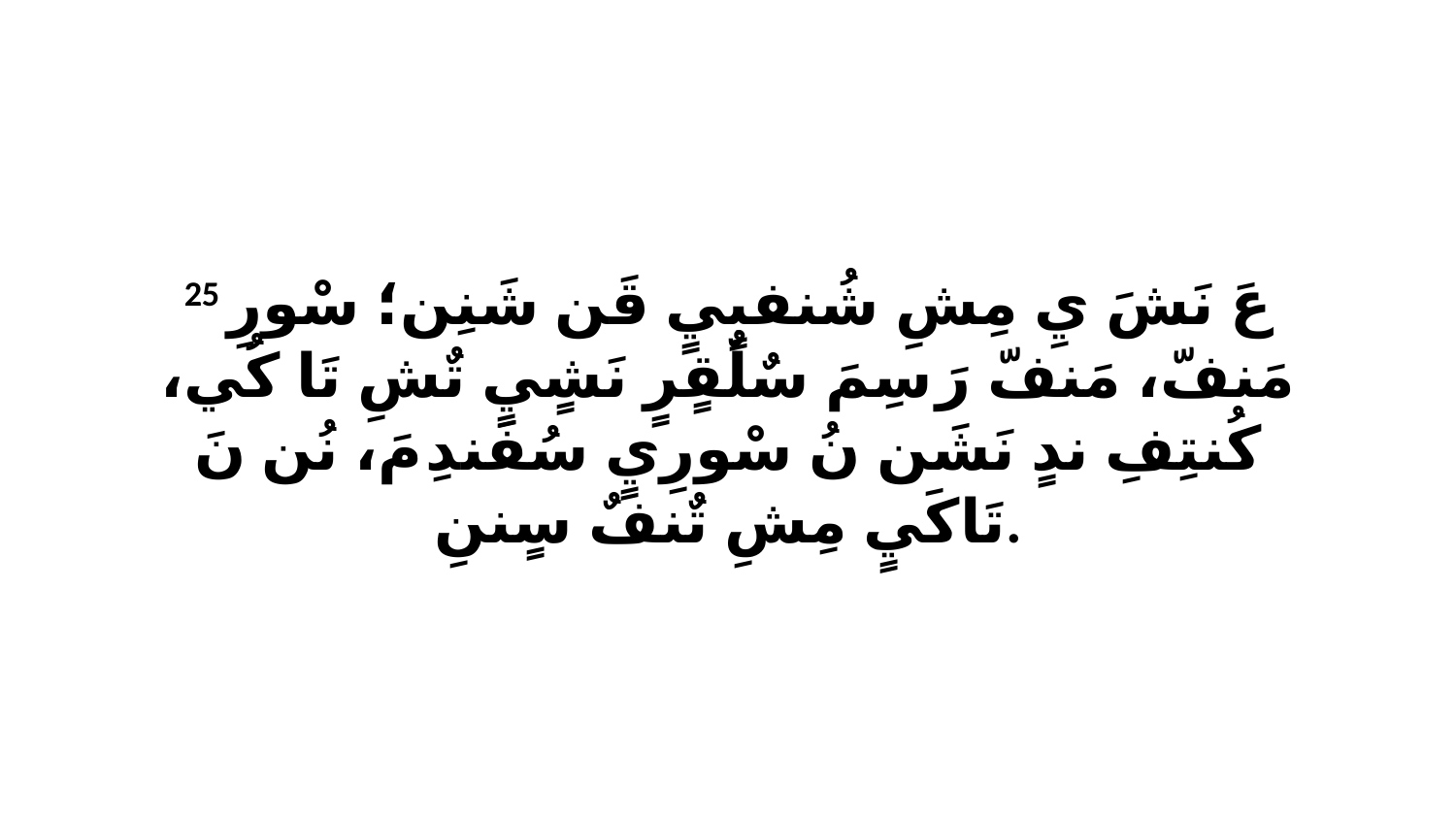

25 عَ نَشَ يِ مِشِ شُنفبٍيٍ قَن شَنِن؛ سْورِ مَنفّ، مَنفّ رَ سِمَ سٌلٌقٍرٍ نَشٍيٍ تٌشِ تَا كُي، كُنتِفِ ندٍ نَشَن نُ سْورِيٍ سُفَندِ مَ، نُن نَ تَاكَيٍ مِشِ تٌنفٌ سٍننِ.